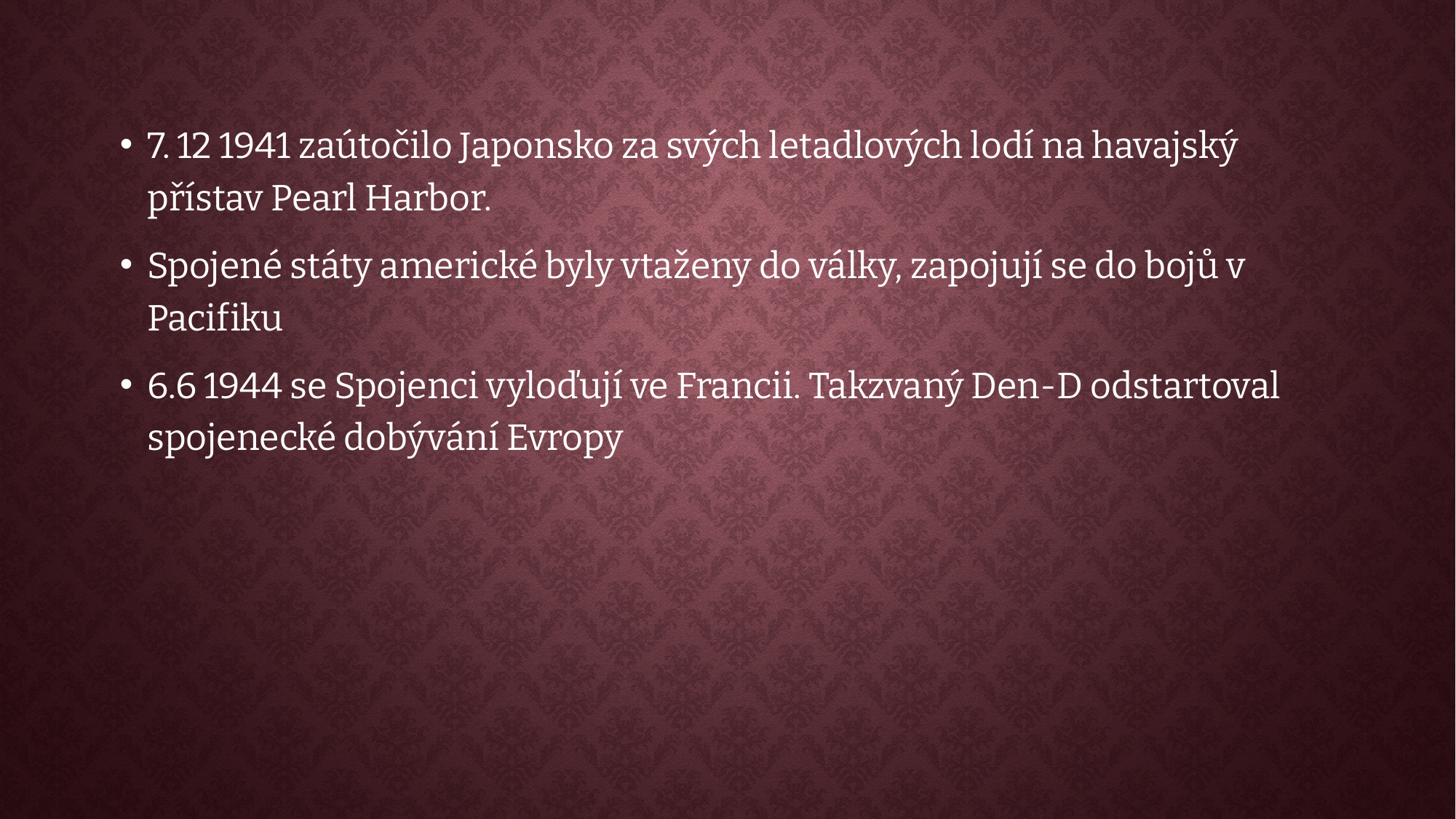

#
7. 12 1941 zaútočilo Japonsko za svých letadlových lodí na havajský přístav Pearl Harbor.
Spojené státy americké byly vtaženy do války, zapojují se do bojů v Pacifiku
6.6 1944 se Spojenci vyloďují ve Francii. Takzvaný Den-D odstartoval spojenecké dobývání Evropy